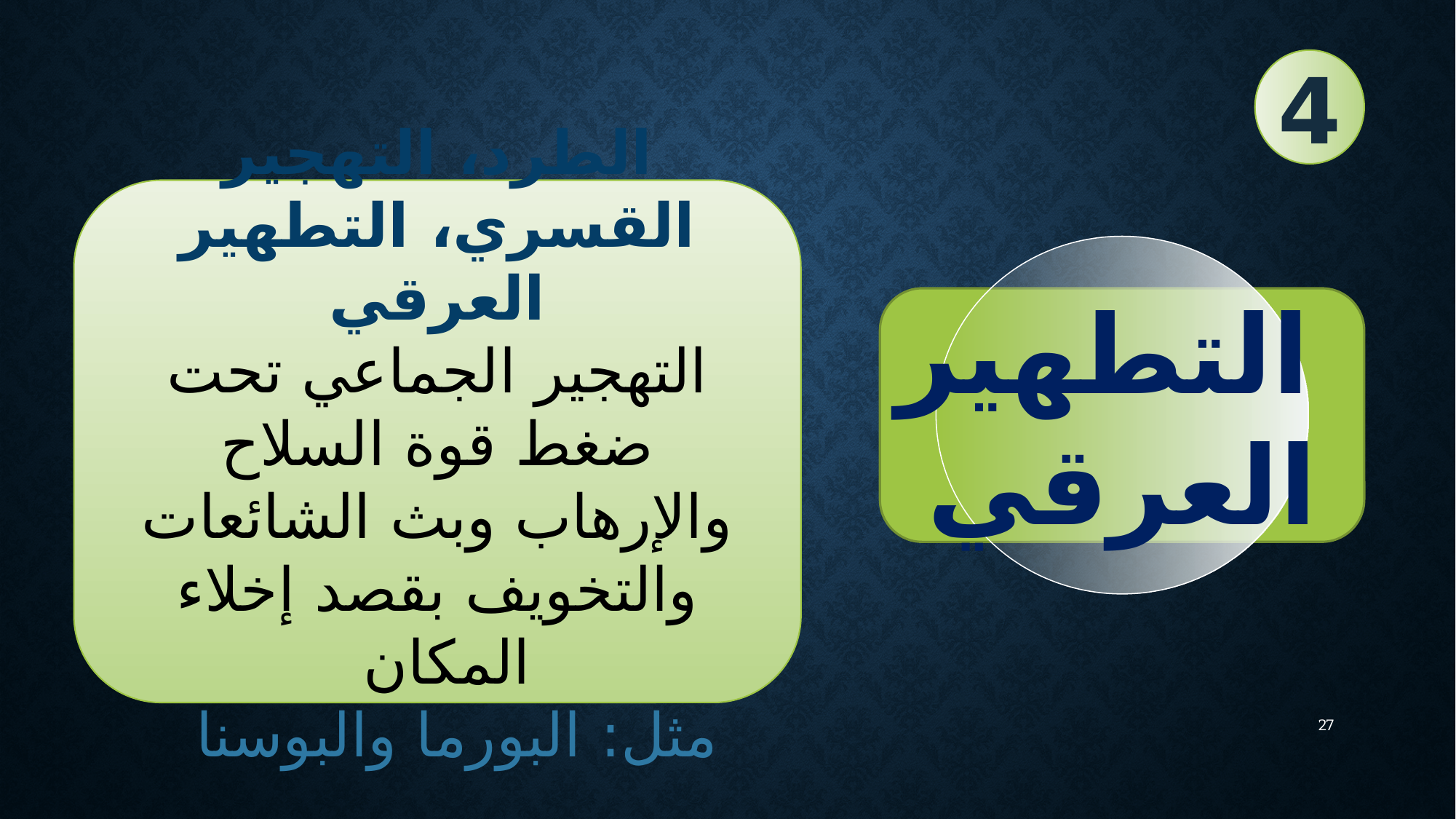

4
الطرد، التهجير القسري، التطهير العرقي
التهجير الجماعي تحت ضغط قوة السلاح والإرهاب وبث الشائعات والتخويف بقصد إخلاء المكان
مثل: البورما والبوسنا
التطهير
العرقي

27